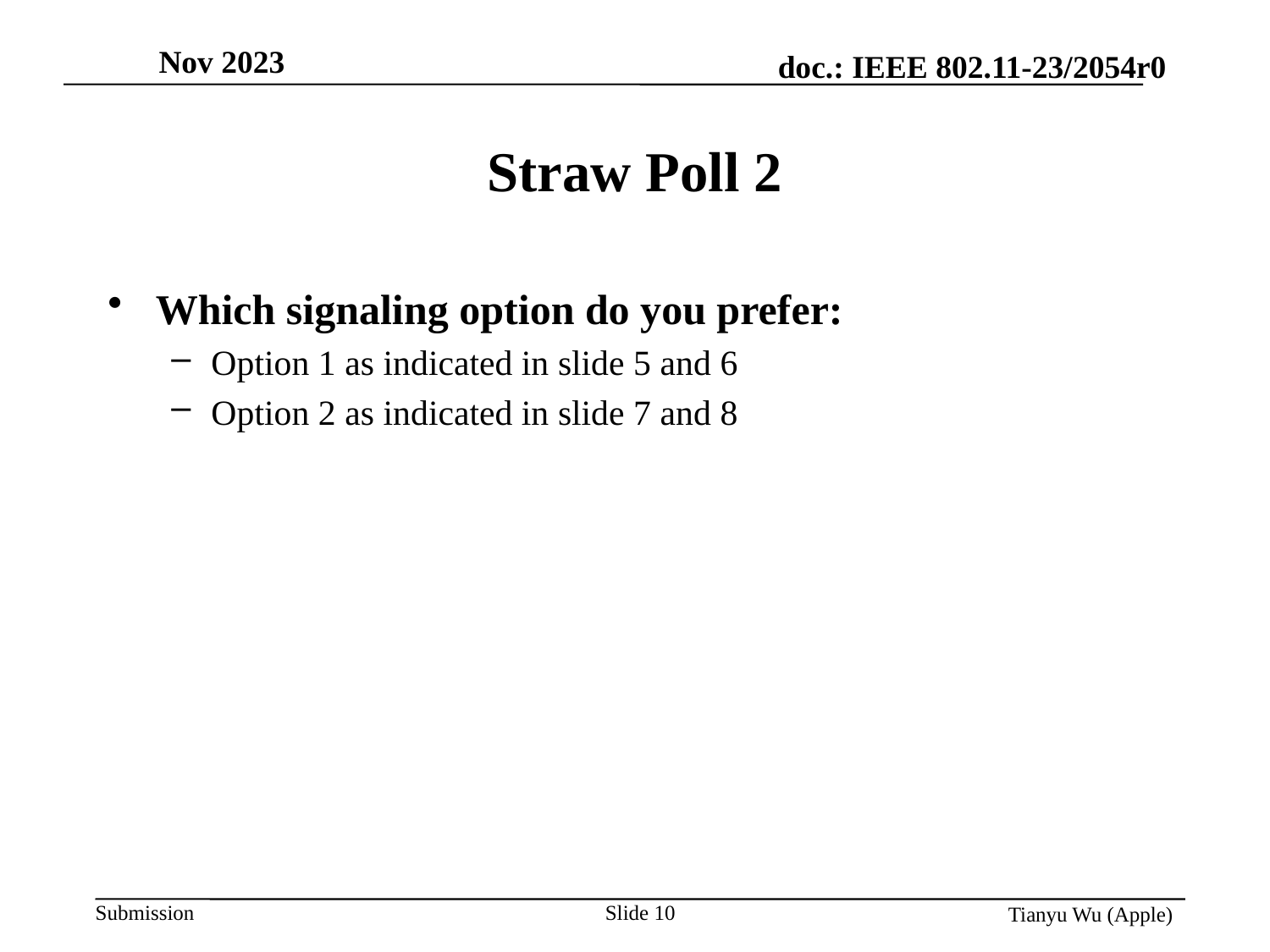

# Straw Poll 2
Which signaling option do you prefer:
Option 1 as indicated in slide 5 and 6
Option 2 as indicated in slide 7 and 8

Slide 10